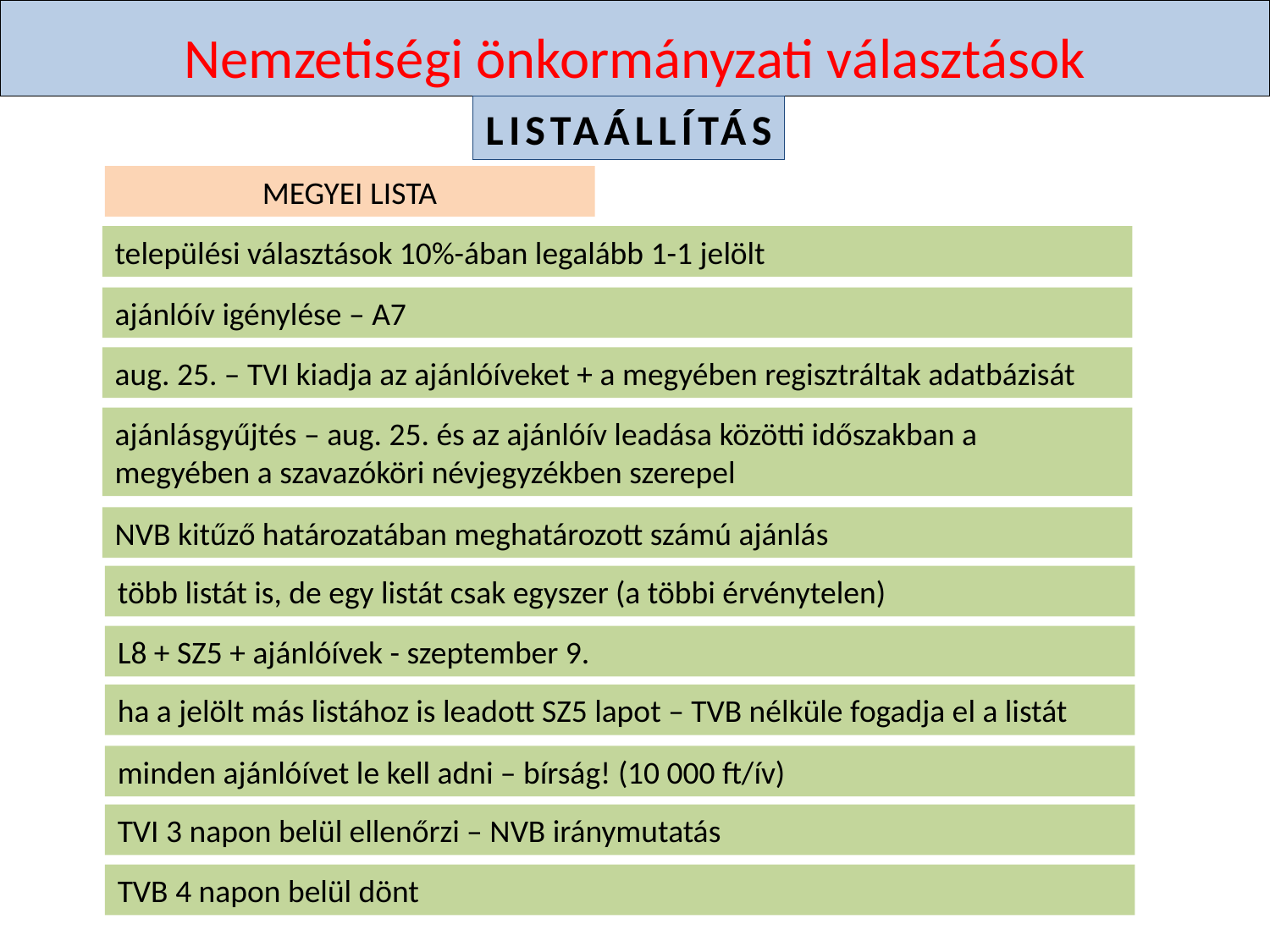

# Nemzetiségi önkormányzati választások
LISTAÁLLÍTÁS
MEGYEI LISTA
települési választások 10%-ában legalább 1-1 jelölt
ajánlóív igénylése – A7
aug. 25. – TVI kiadja az ajánlóíveket + a megyében regisztráltak adatbázisát
ajánlásgyűjtés – aug. 25. és az ajánlóív leadása közötti időszakban a megyében a szavazóköri névjegyzékben szerepel
NVB kitűző határozatában meghatározott számú ajánlás
több listát is, de egy listát csak egyszer (a többi érvénytelen)
L8 + SZ5 + ajánlóívek - szeptember 9.
ha a jelölt más listához is leadott SZ5 lapot – TVB nélküle fogadja el a listát
minden ajánlóívet le kell adni – bírság! (10 000 ft/ív)
TVI 3 napon belül ellenőrzi – NVB iránymutatás
TVB 4 napon belül dönt